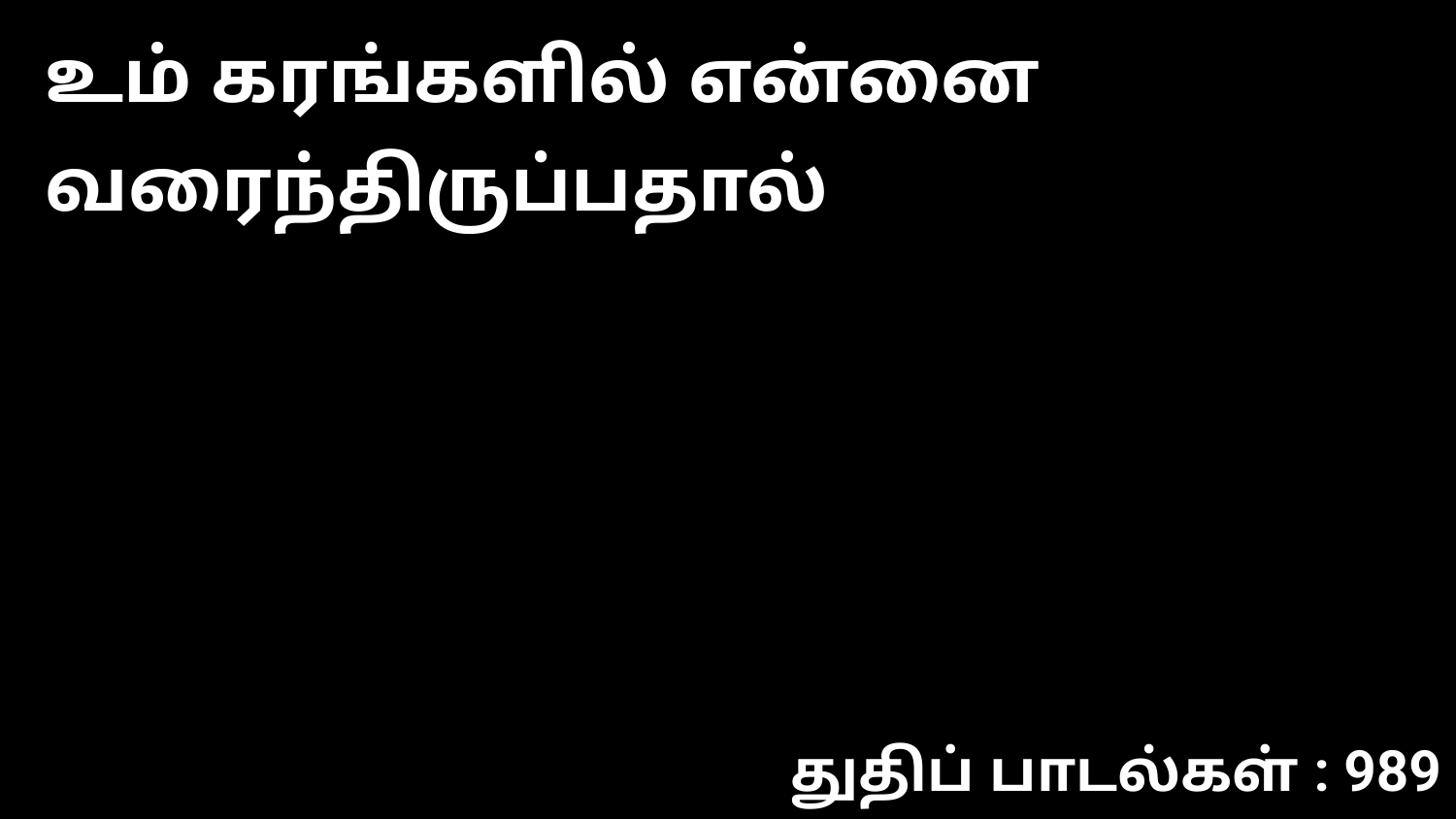

உம் கரங்களில் என்னை வரைந்திருப்பதால்
துதிப் பாடல்கள் : 989